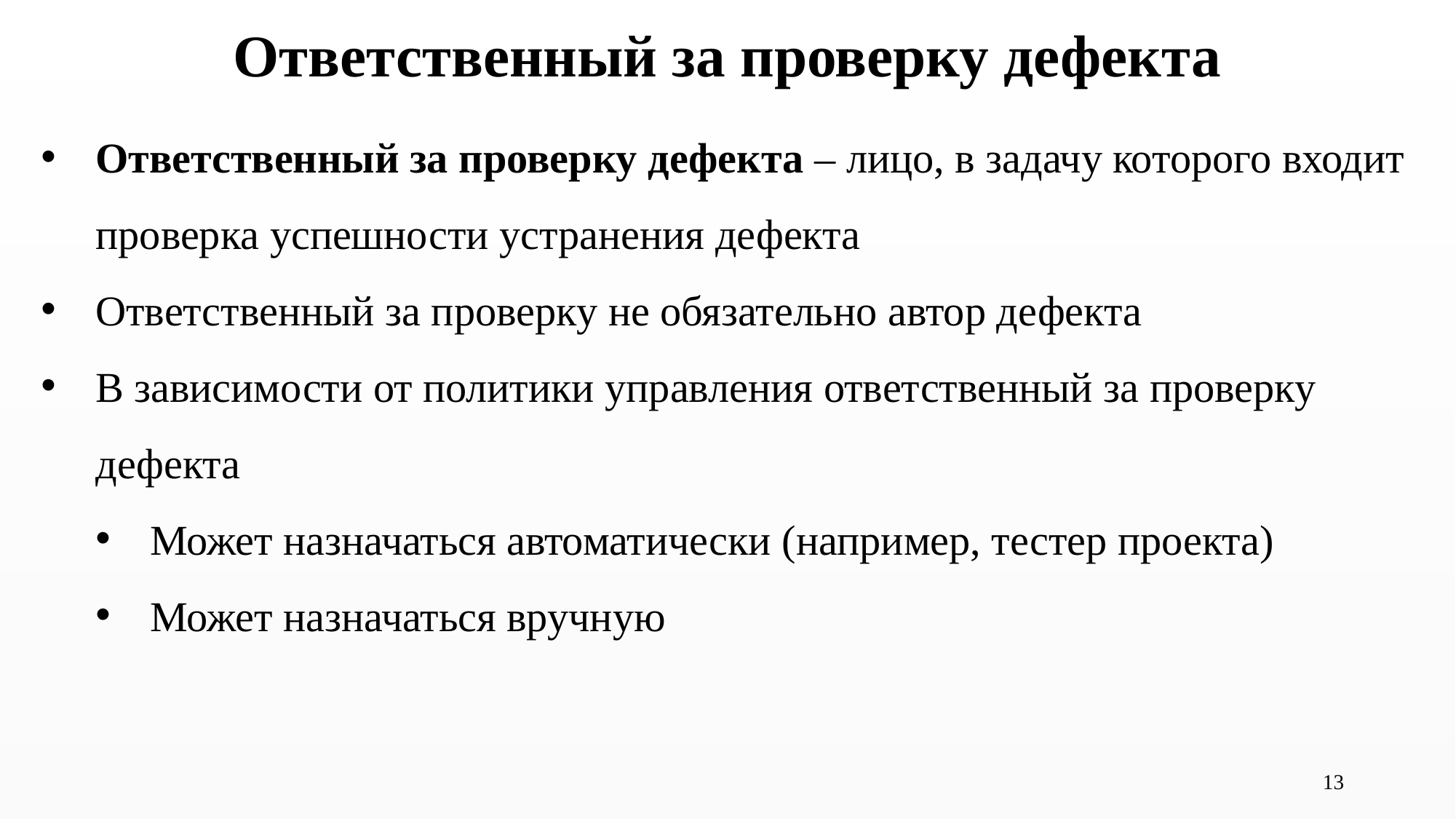

# Ответственный за проверку дефекта
Ответственный за проверку дефекта – лицо, в задачу которого входит проверка успешности устранения дефекта
Ответственный за проверку не обязательно автор дефекта
В зависимости от политики управления ответственный за проверку дефекта
Может назначаться автоматически (например, тестер проекта)
Может назначаться вручную
13